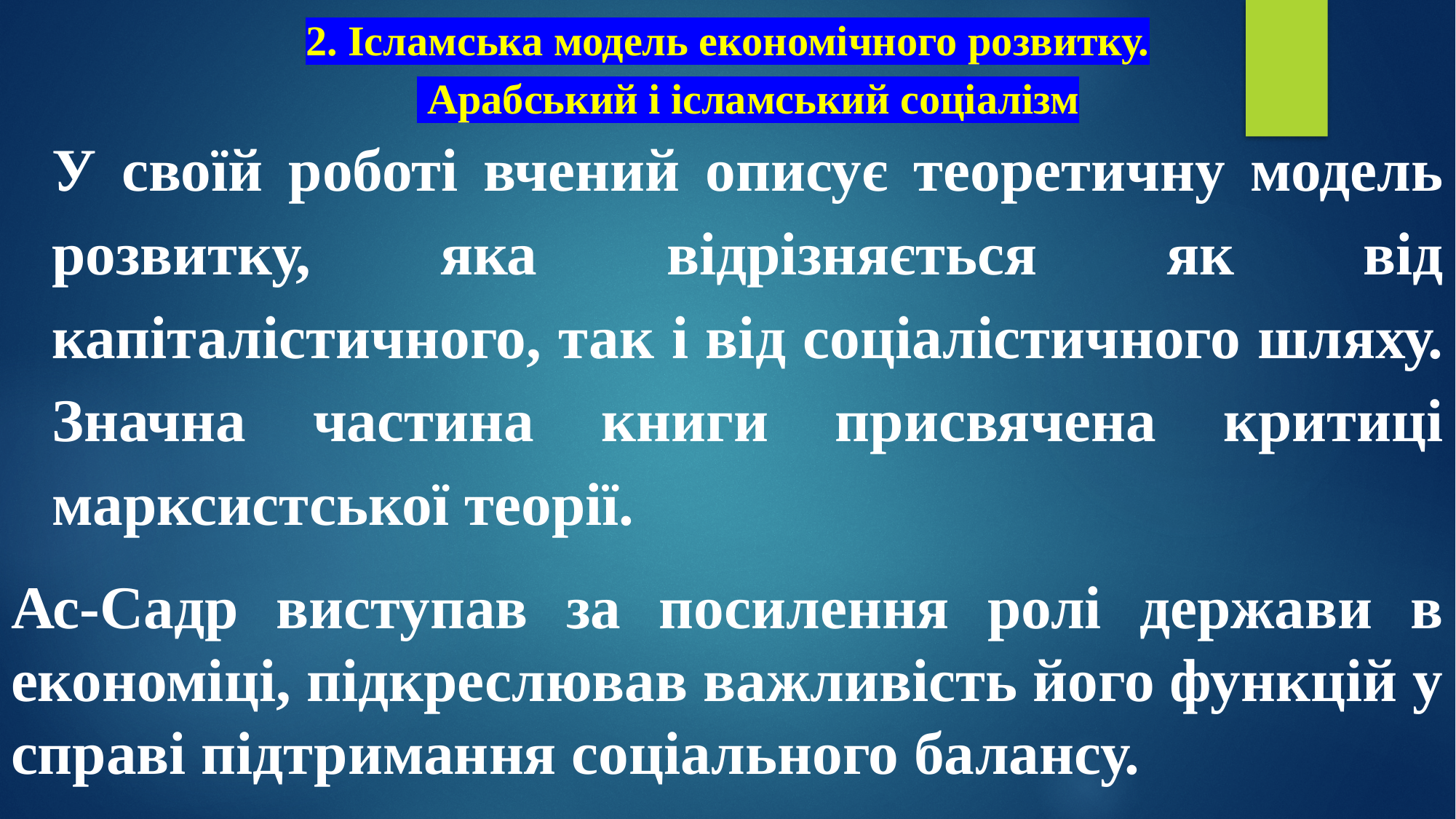

# 2. Ісламська модель економічного розвитку. Арабський і ісламський соціалізм
У своїй роботі вчений описує теоретичну модель розвитку, яка відрізняється як від капіталістичного, так і від соціалістичного шляху. Значна частина книги присвячена критиці марксистської теорії.
Ас-Садр виступав за посилення ролі держави в економіці, підкреслював важливість його функцій у справі підтримання соціального балансу.